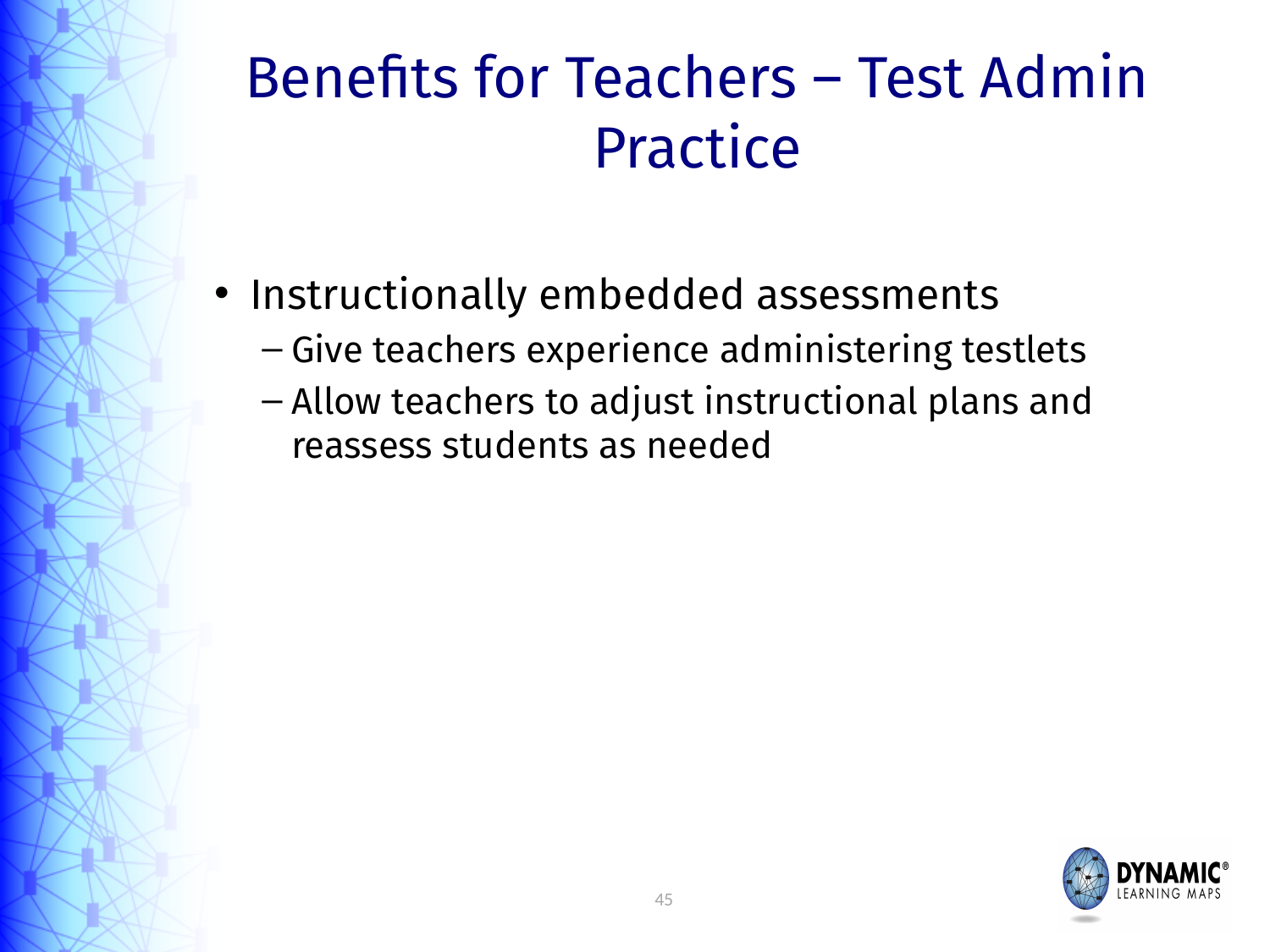

# Benefits for Teachers – Test Admin Practice
Instructionally embedded assessments
Give teachers experience administering testlets
Allow teachers to adjust instructional plans and reassess students as needed